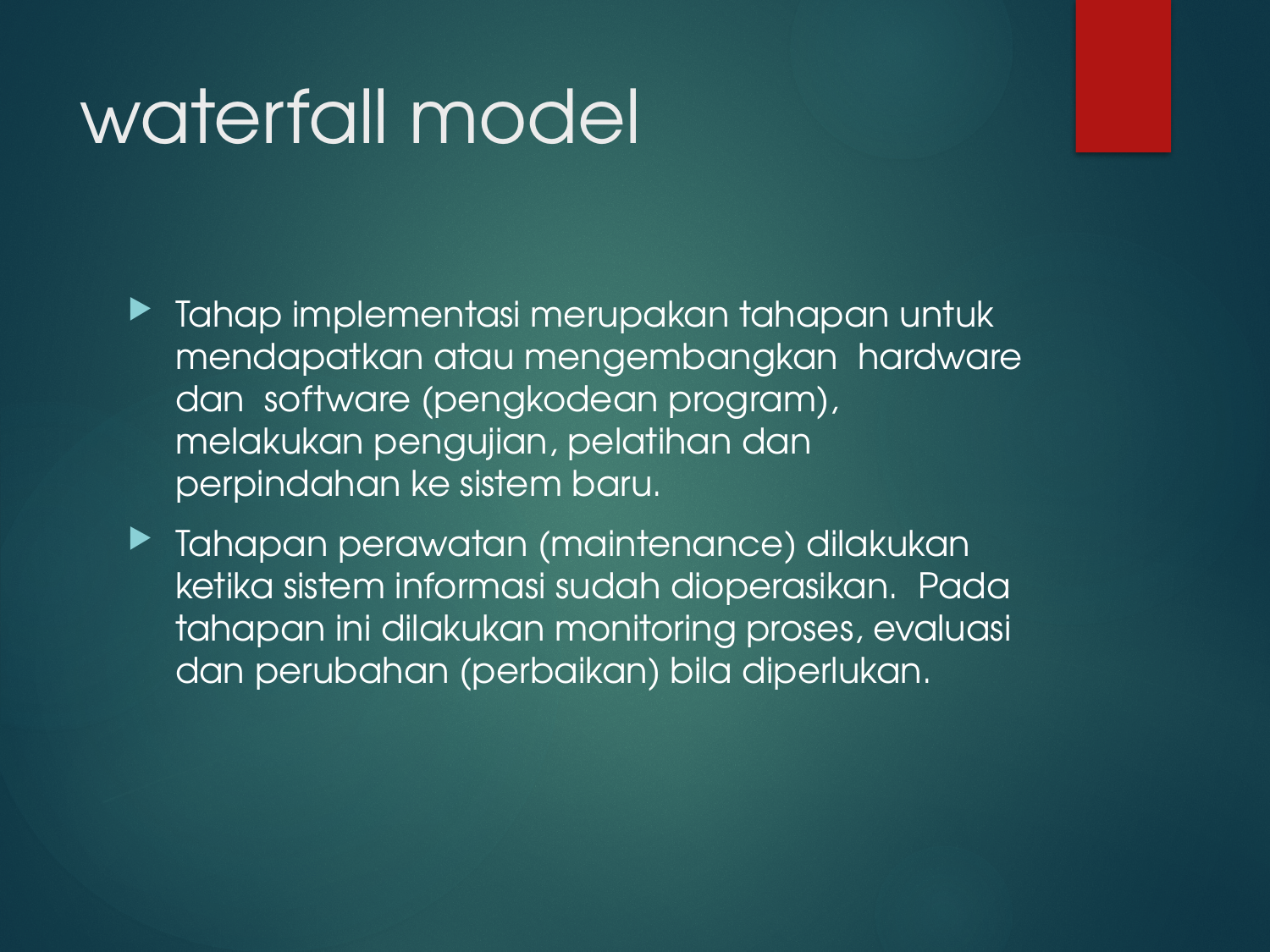

# waterfall model
Tahap implementasi merupakan tahapan untuk mendapatkan atau mengembangkan  hardware dan  software (pengkodean program), melakukan pengujian, pelatihan dan perpindahan ke sistem baru.
Tahapan perawatan (maintenance) dilakukan ketika sistem informasi sudah dioperasikan.  Pada tahapan ini dilakukan monitoring proses, evaluasi dan perubahan (perbaikan) bila diperlukan.